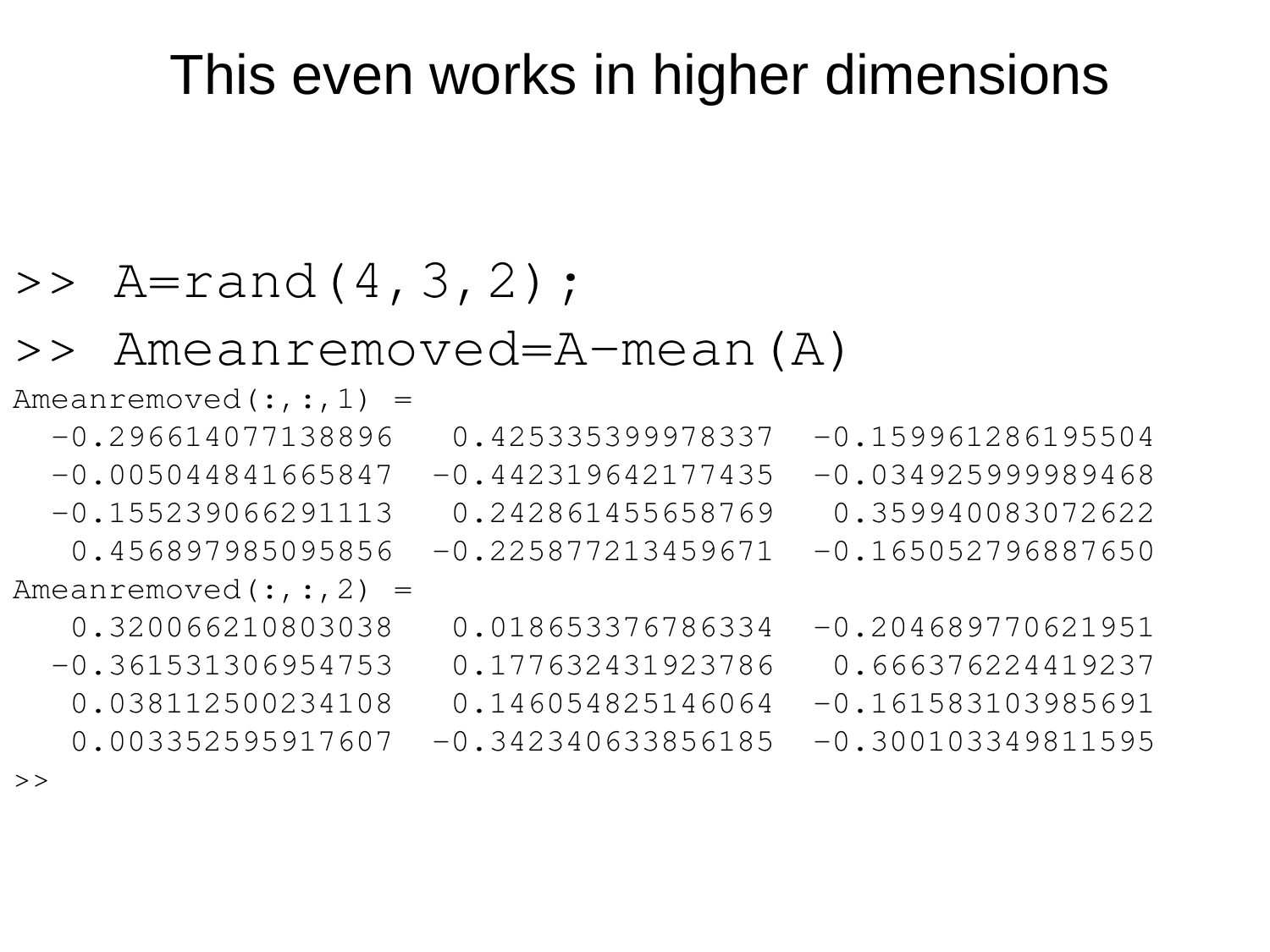

This even works in higher dimensions

>> A=rand(4,3,2);
>> Ameanremoved=A-mean(A)
Ameanremoved(:,:,1) =
  -0.296614077138896   0.425335399978337  -0.159961286195504
  -0.005044841665847  -0.442319642177435  -0.034925999989468
  -0.155239066291113   0.242861455658769   0.359940083072622
   0.456897985095856  -0.225877213459671  -0.165052796887650
Ameanremoved(:,:,2) =
   0.320066210803038   0.018653376786334  -0.204689770621951
  -0.361531306954753   0.177632431923786   0.666376224419237
   0.038112500234108   0.146054825146064  -0.161583103985691
   0.003352595917607  -0.342340633856185  -0.300103349811595
>>